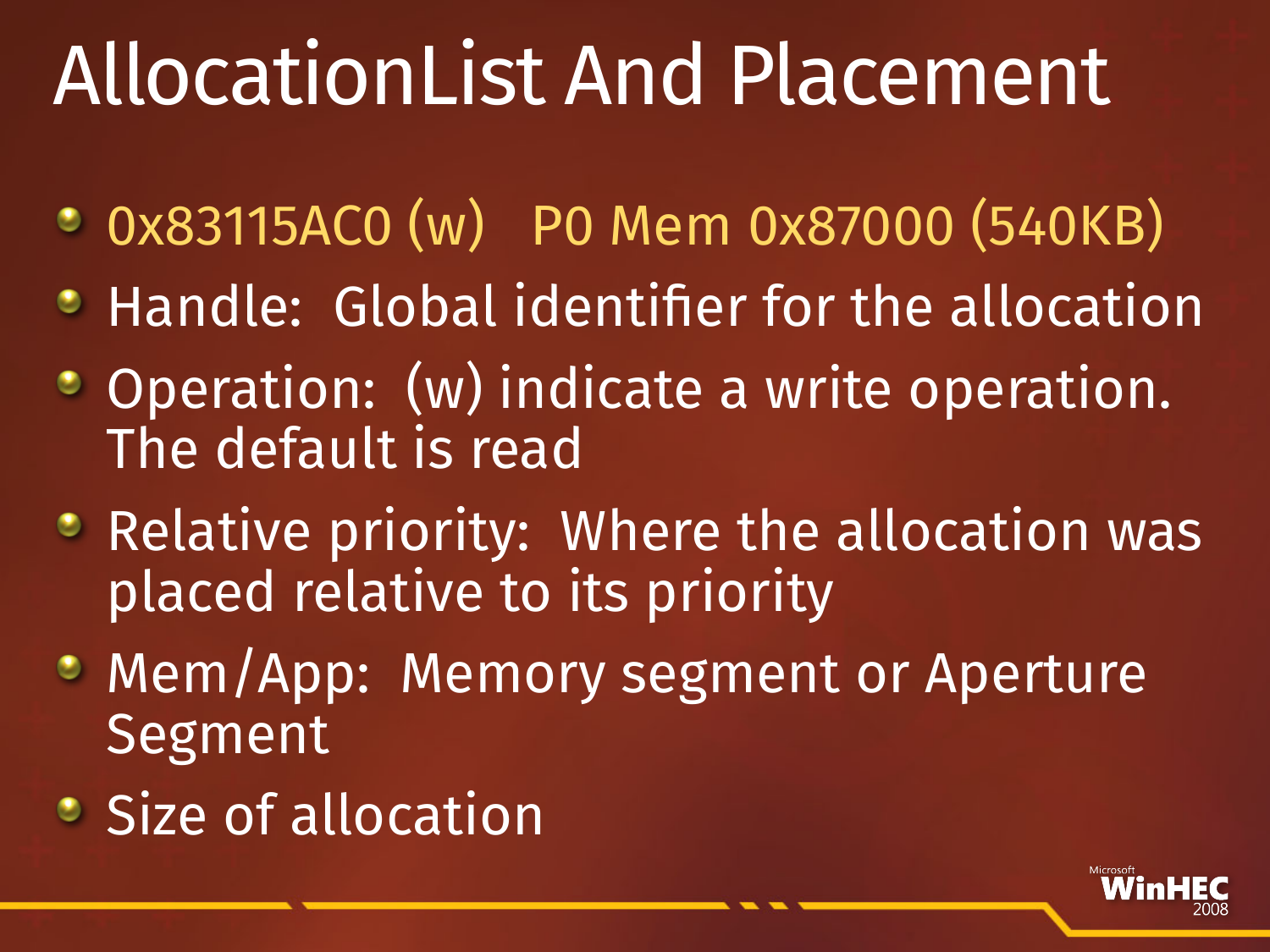

# AllocationList And Placement
0x83115AC0 (w)   P0 Mem 0x87000 (540KB)
Handle:  Global identifier for the allocation
Operation:  (w) indicate a write operation. The default is read
Relative priority:  Where the allocation was placed relative to its priority
Mem/App:  Memory segment or Aperture Segment
Size of allocation